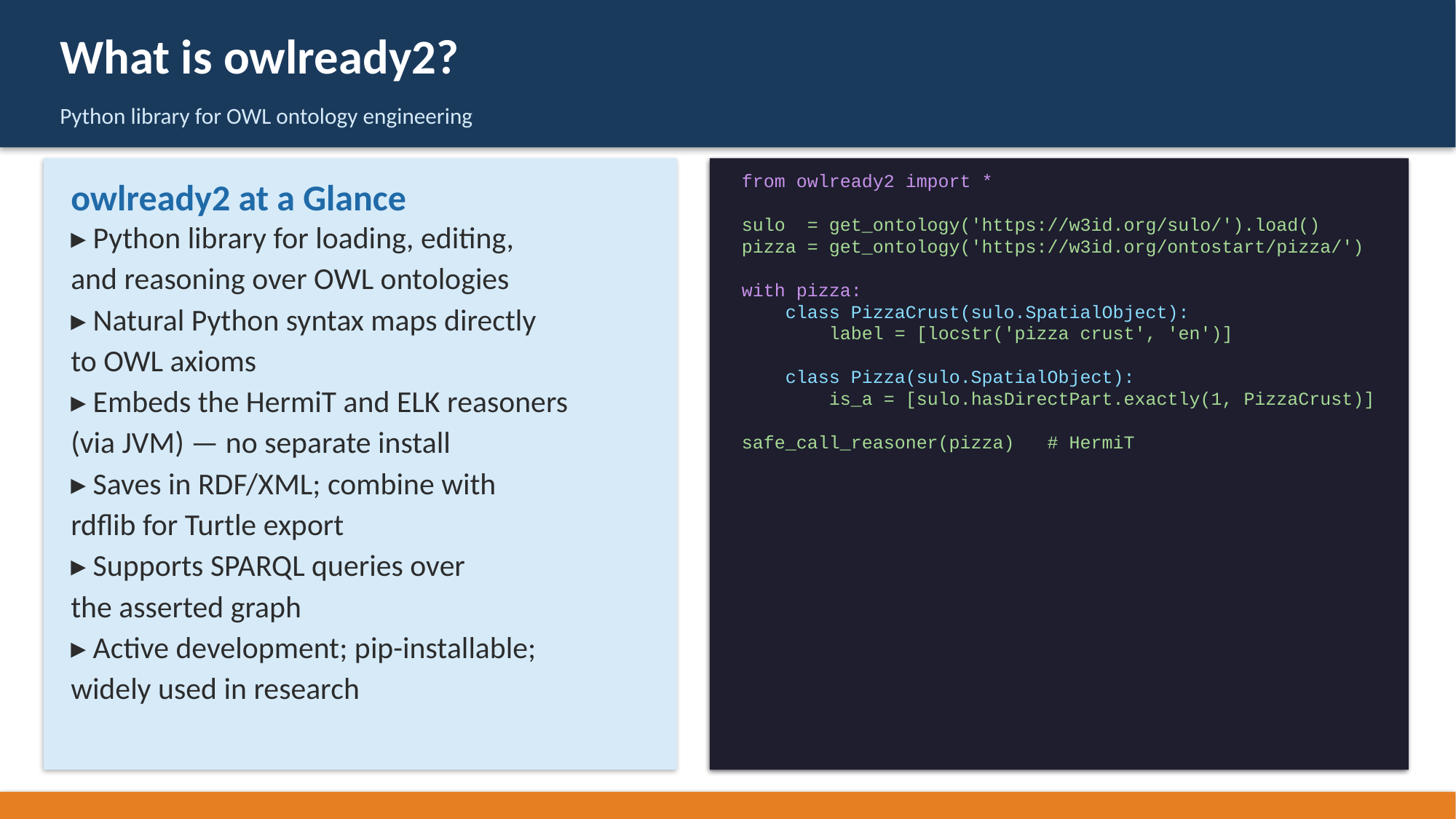

What is owlready2?
Python library for OWL ontology engineering

from owlready2 import *

sulo  = get_ontology('https://w3id.org/sulo/').load()
pizza = get_ontology('https://w3id.org/ontostart/pizza/')

with pizza:
    class PizzaCrust(sulo.SpatialObject):
        label = [locstr('pizza crust', 'en')]

    class Pizza(sulo.SpatialObject):
        is_a = [sulo.hasDirectPart.exactly(1, PizzaCrust)]

safe_call_reasoner(pizza)   # HermiT
owlready2 at a Glance
▸ Python library for loading, editing,
and reasoning over OWL ontologies
▸ Natural Python syntax maps directly
to OWL axioms
▸ Embeds the HermiT and ELK reasoners
(via JVM) — no separate install
▸ Saves in RDF/XML; combine with
rdflib for Turtle export
▸ Supports SPARQL queries over
the asserted graph
▸ Active development; pip-installable;
widely used in research